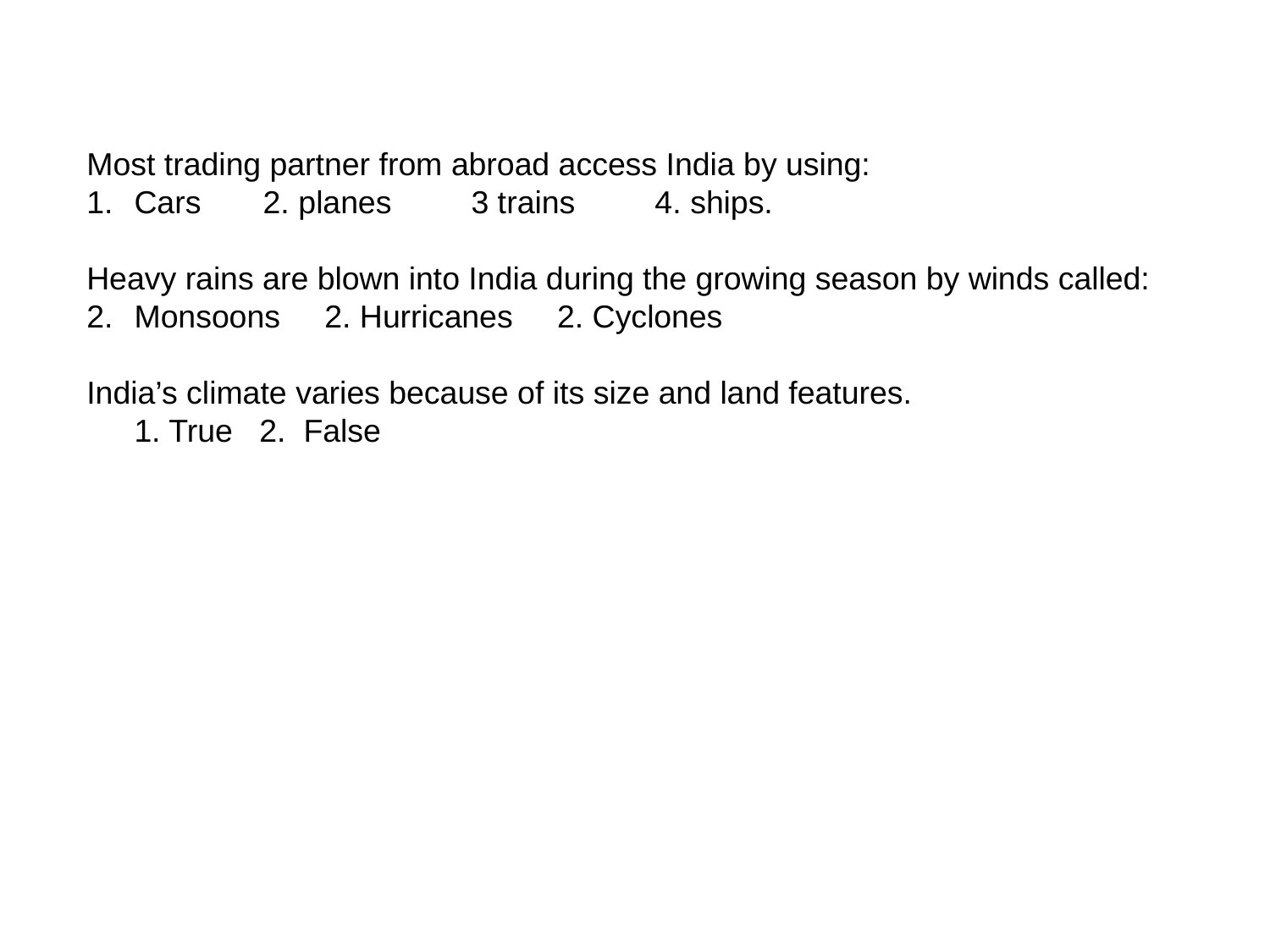

Most trading partner from abroad access India by using:
Cars       2. planes         3 trains         4. ships.

Heavy rains are blown into India during the growing season by winds called:
Monsoons     2. Hurricanes     2. Cyclones

India’s climate varies because of its size and land features.
1. True   2.  False